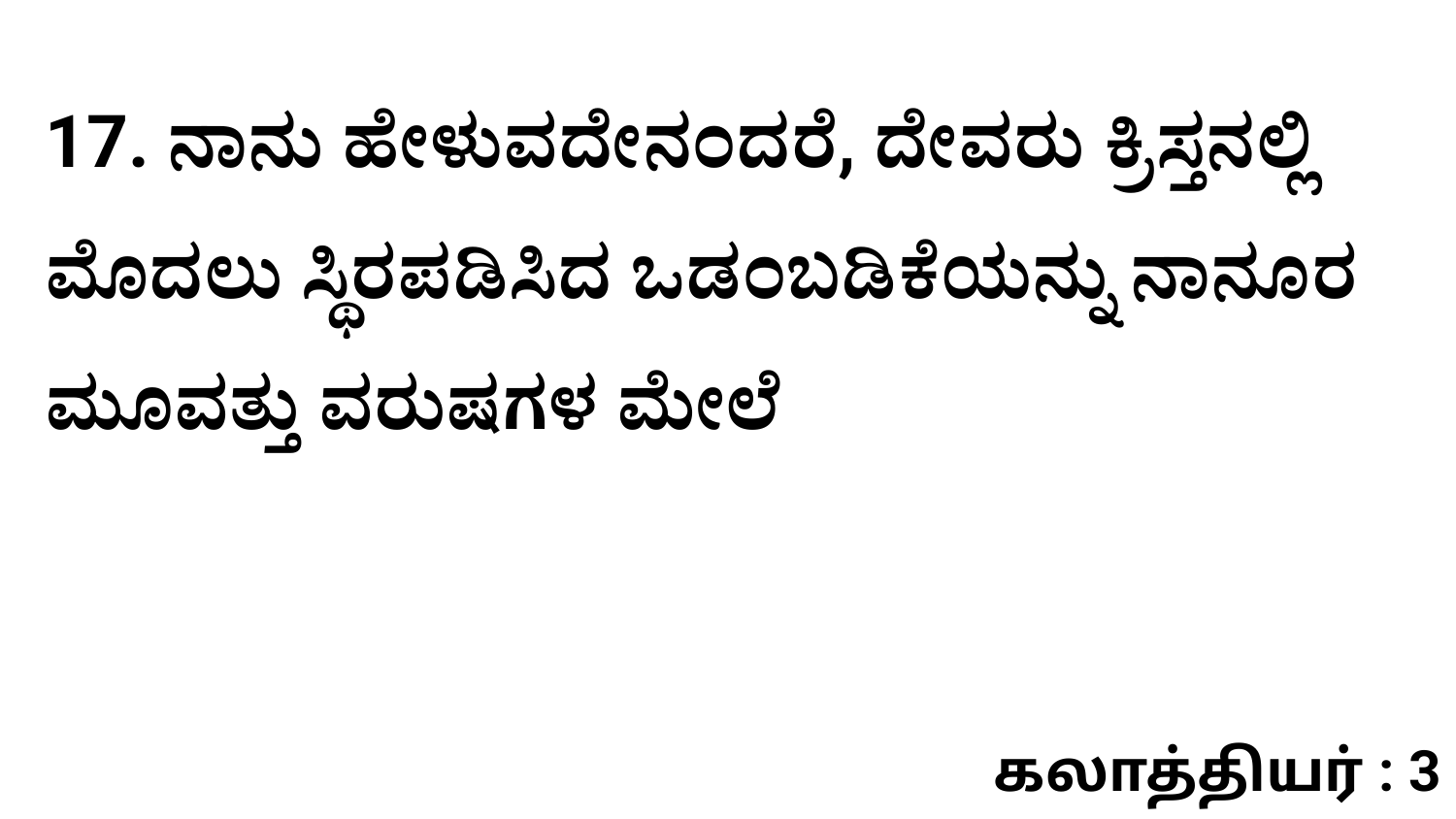

17. ನಾನು ಹೇಳುವದೇನಂದರೆ, ದೇವರು ಕ್ರಿಸ್ತನಲ್ಲಿ ಮೊದಲು ಸ್ಥಿರಪಡಿಸಿದ ಒಡಂಬಡಿಕೆಯನ್ನು ನಾನೂರ ಮೂವತ್ತು ವರುಷಗಳ ಮೇಲೆ
கலாத்தியர் : 3